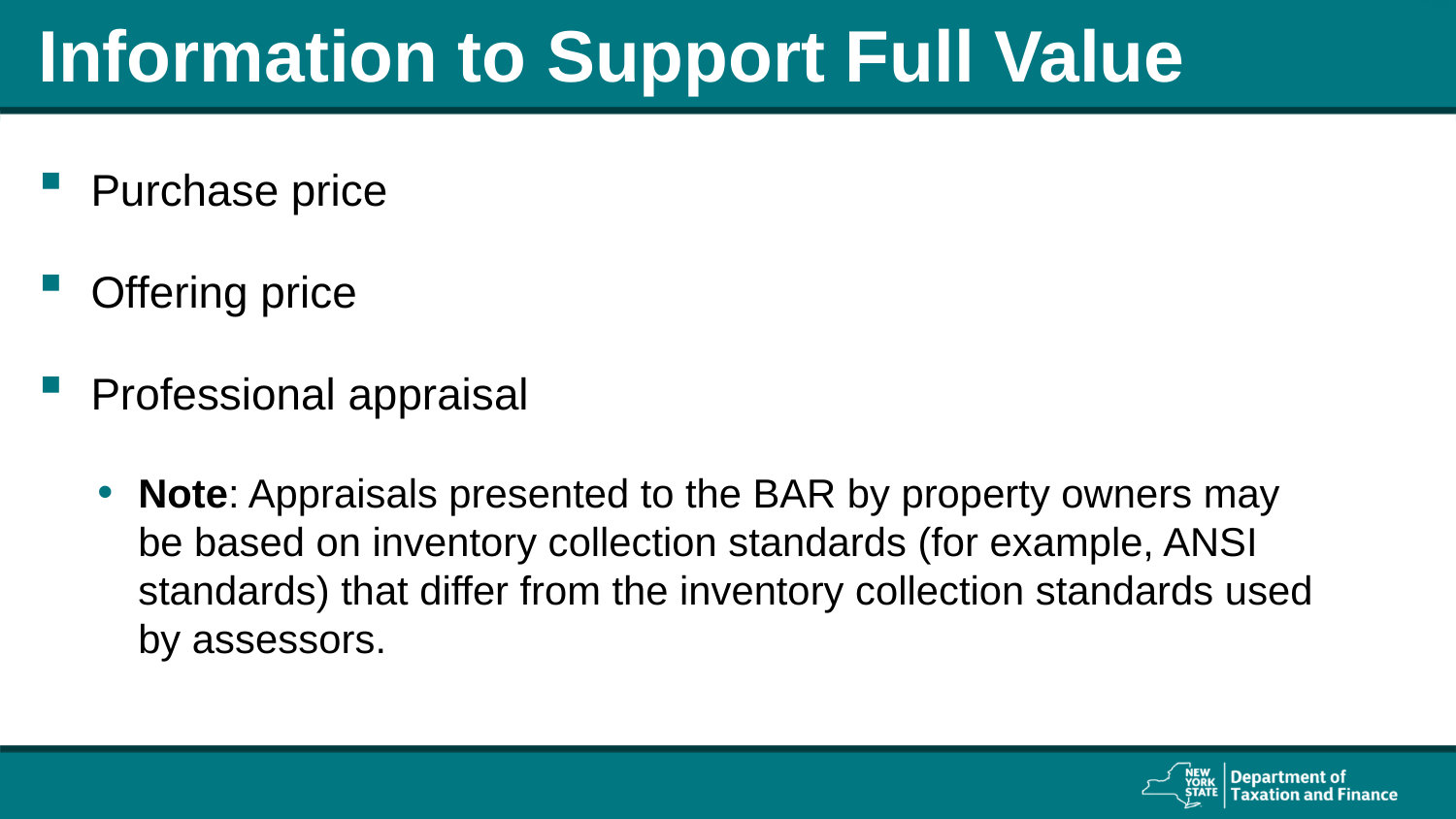

# Information to Support Full Value
Purchase price
Offering price
Professional appraisal
Note: Appraisals presented to the BAR by property owners may be based on inventory collection standards (for example, ANSI standards) that differ from the inventory collection standards used by assessors.